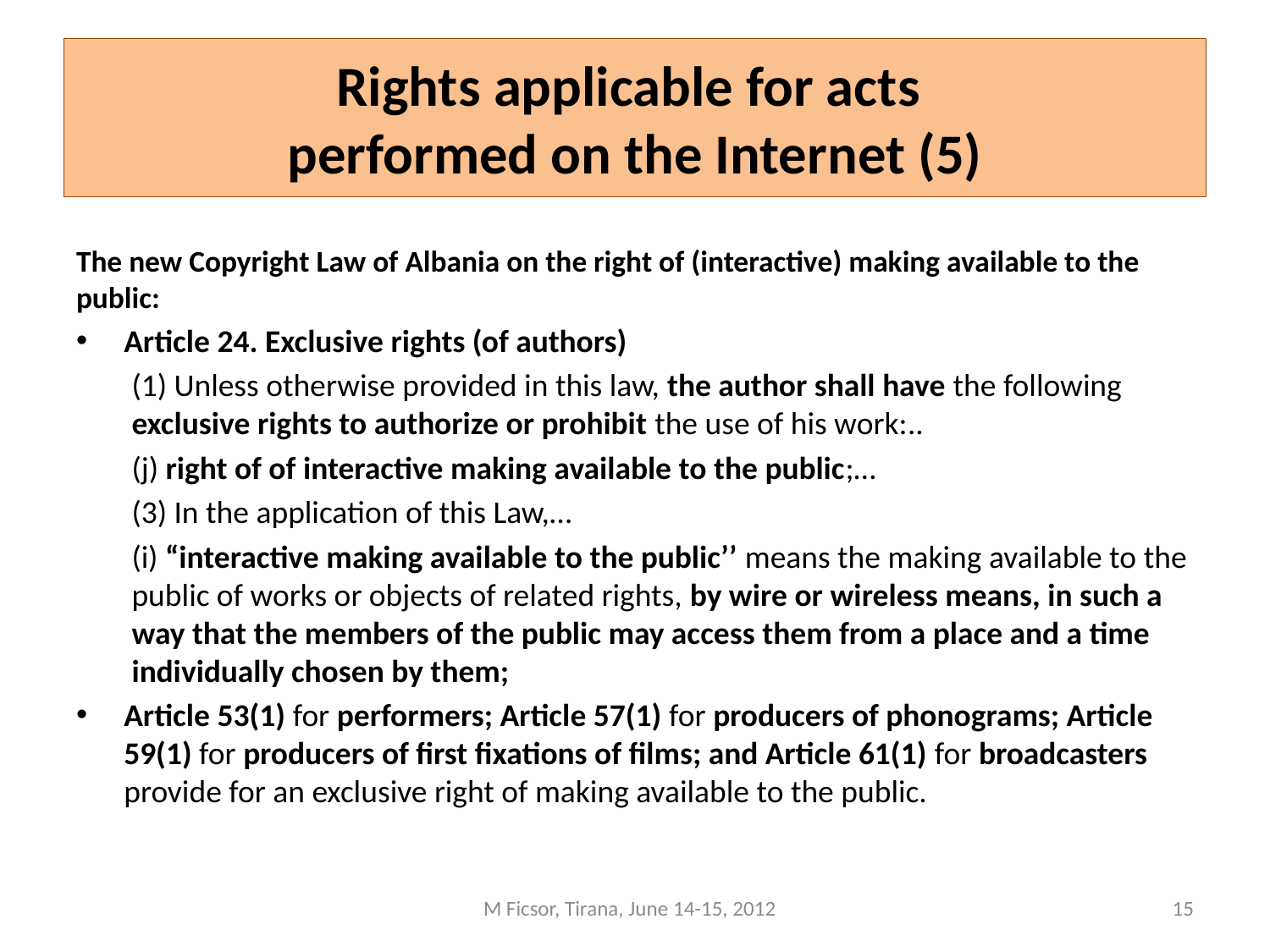

# Rights applicable for acts performed on the Internet (5)
The new Copyright Law of Albania on the right of (interactive) making available to the public:
Article 24. Exclusive rights (of authors)
(1) Unless otherwise provided in this law, the author shall have the following exclusive rights to authorize or prohibit the use of his work:..
(j) right of of interactive making available to the public;…
(3) In the application of this Law,…
(i) “interactive making available to the public’’ means the making available to the public of works or objects of related rights, by wire or wireless means, in such a way that the members of the public may access them from a place and a time individually chosen by them;
Article 53(1) for performers; Article 57(1) for producers of phonograms; Article 59(1) for producers of first fixations of films; and Article 61(1) for broadcasters provide for an exclusive right of making available to the public.

M Ficsor, Tirana, June 14-15, 2012
15